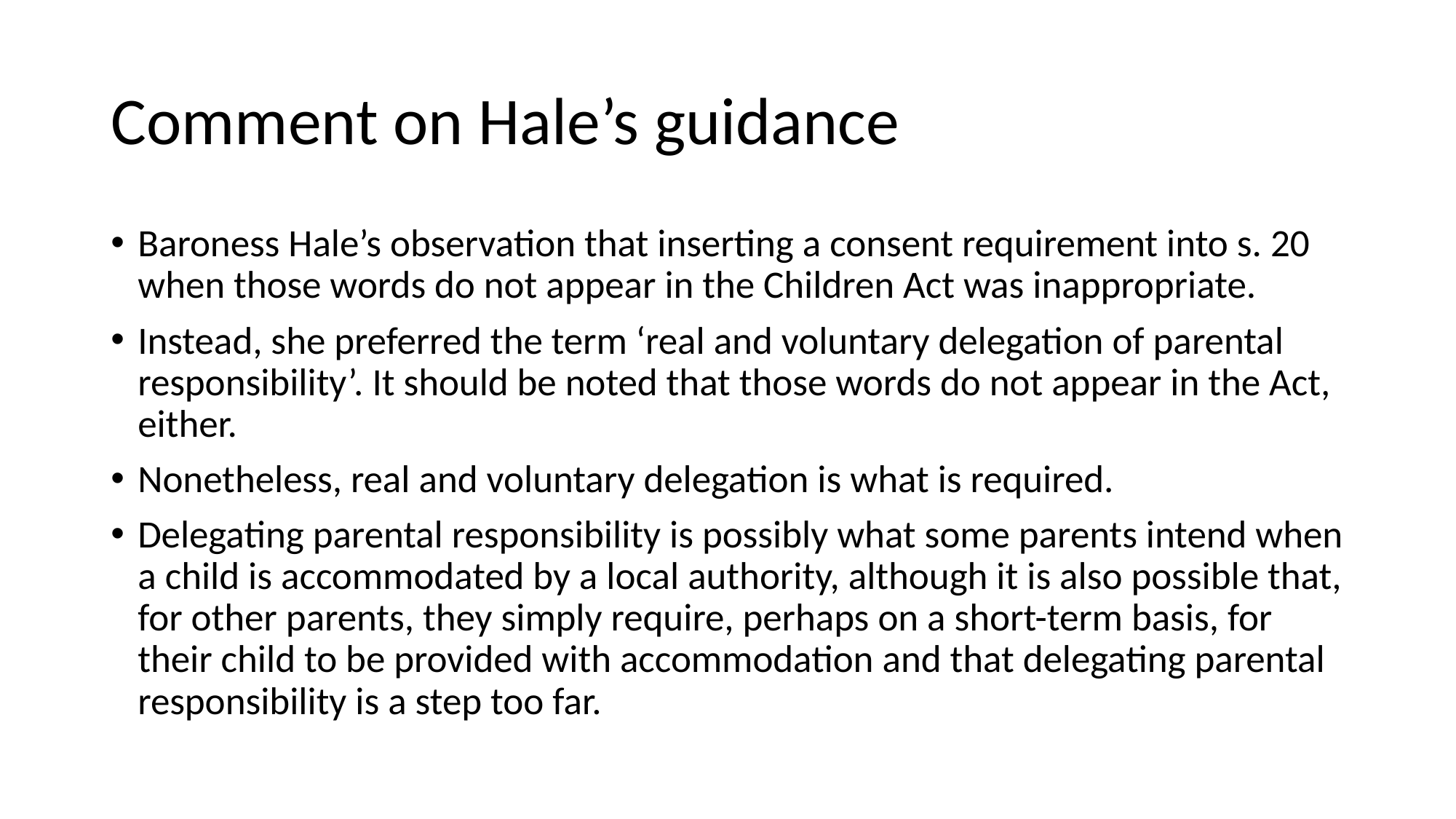

# Comment on Hale’s guidance
Baroness Hale’s observation that inserting a consent requirement into s. 20 when those words do not appear in the Children Act was inappropriate.
Instead, she preferred the term ‘real and voluntary delegation of parental responsibility’. It should be noted that those words do not appear in the Act, either.
Nonetheless, real and voluntary delegation is what is required.
Delegating parental responsibility is possibly what some parents intend when a child is accommodated by a local authority, although it is also possible that, for other parents, they simply require, perhaps on a short-term basis, for their child to be provided with accommodation and that delegating parental responsibility is a step too far.